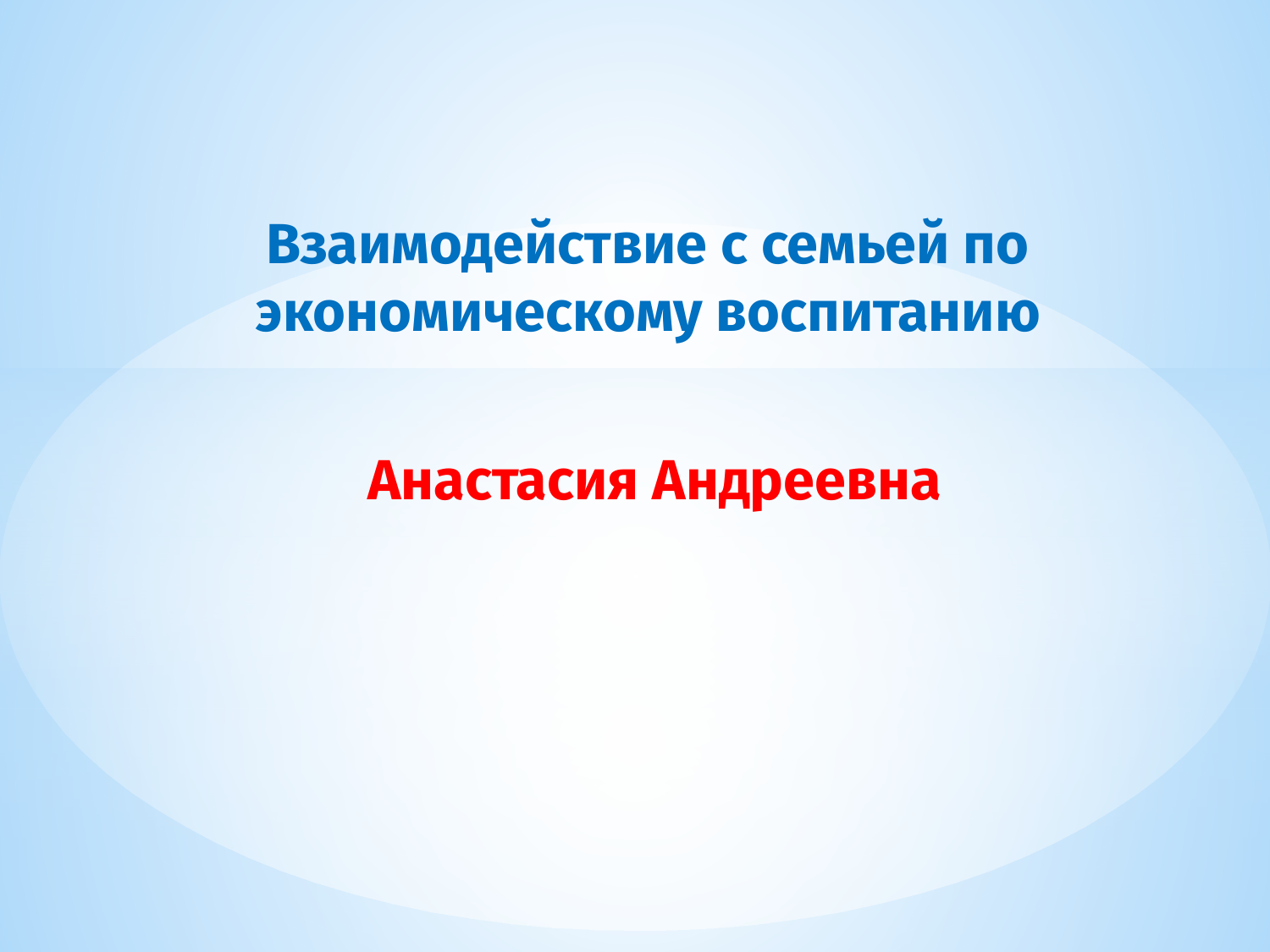

Взаимодействие с семьей по  экономическому воспитанию

Анастасия Андреевна